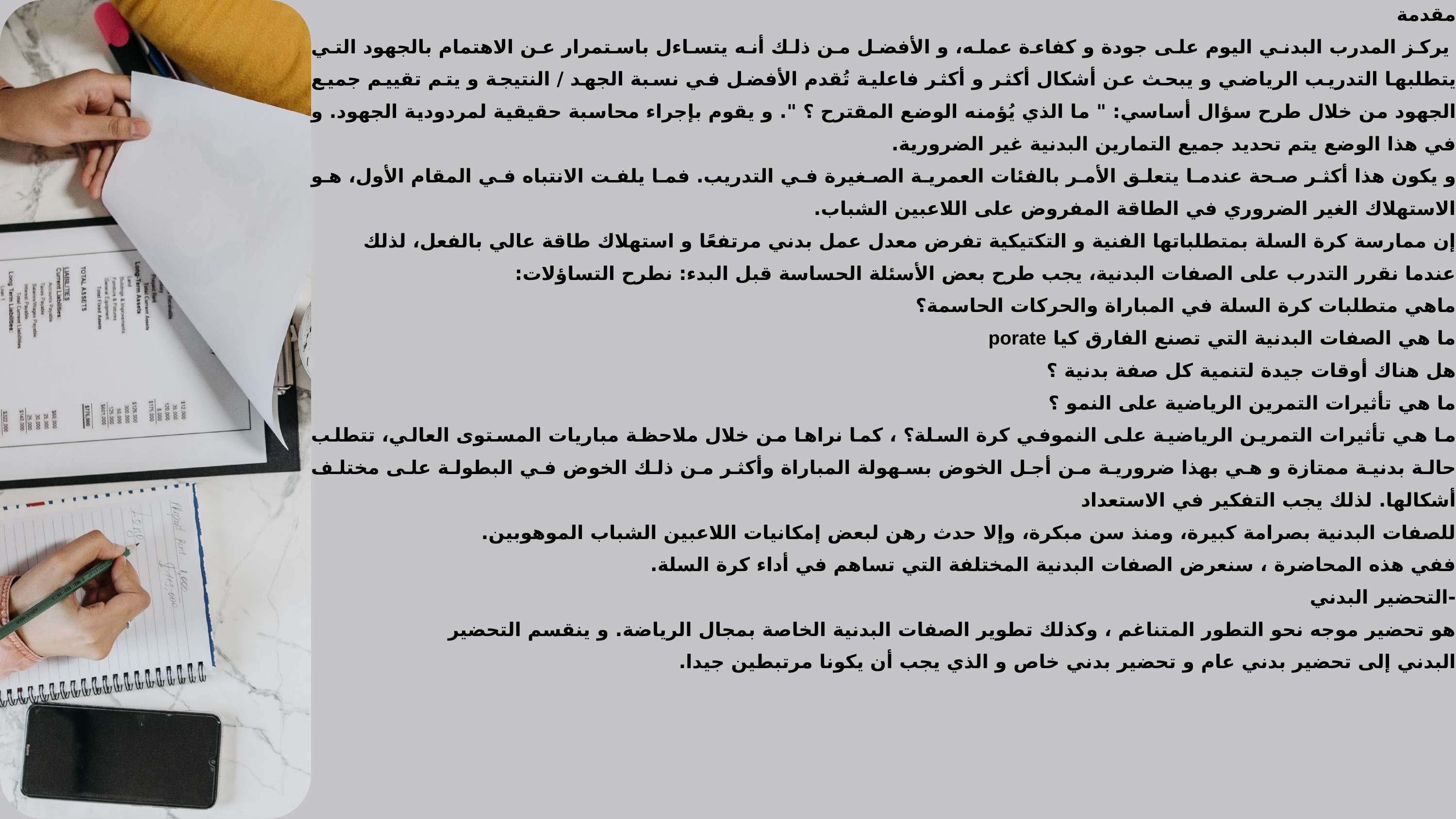

مقدمة
 يركز المدرب البدني اليوم على جودة و كفاءة عمله، و الأفضل من ذلك أنه يتساءل باستمرار عن الاهتمام بالجهود التي يتطلبها التدريب الرياضي و يبحث عن أشكال أكثر و أكثر فاعلية تُقدم الأفضل في نسبة الجهد / النتيجة و يتم تقييم جميع الجهود من خلال طرح سؤال أساسي: " ما الذي يُؤمنه الوضع المقترح ؟ ". و يقوم بإجراء محاسبة حقيقية لمردودية الجهود. و في هذا الوضع يتم تحديد جميع التمارين البدنية غير الضرورية.
و يكون هذا أكثر صحة عندما يتعلق الأمر بالفئات العمرية الصغيرة في التدريب. فما يلفت الانتباه في المقام الأول، هو الاستهلاك الغير الضروري في الطاقة المفروض على اللاعبين الشباب.
إن ممارسة كرة السلة بمتطلباتها الفنية و التكتيكية تفرض معدل عمل بدني مرتفعًا و استهلاك طاقة عالي بالفعل، لذلك
عندما نقرر التدرب على الصفات البدنية، يجب طرح بعض الأسئلة الحساسة قبل البدء: نطرح التساؤلات:
ماهي متطلبات كرة السلة في المباراة والحركات الحاسمة؟
ما هي الصفات البدنية التي تصنع الفارق کیا porate
هل هناك أوقات جيدة لتنمية كل صفة بدنية ؟
ما هي تأثيرات التمرين الرياضية على النمو ؟
ما هي تأثيرات التمرين الرياضية على النموفي كرة السلة؟ ، كما نراها من خلال ملاحظة مباريات المستوى العالي، تتطلب حالة بدنية ممتازة و هي بهذا ضرورية من أجل الخوض بسهولة المباراة وأكثر من ذلك الخوض في البطولة على مختلف أشكالها. لذلك يجب التفكير في الاستعداد
للصفات البدنية بصرامة كبيرة، ومنذ سن مبكرة، وإلا حدث رهن لبعض إمكانيات اللاعبين الشباب الموهوبين.
ففي هذه المحاضرة ، سنعرض الصفات البدنية المختلفة التي تساهم في أداء كرة السلة.
-التحضير البدني
هو تحضير موجه نحو التطور المتناغم ، وكذلك تطوير الصفات البدنية الخاصة بمجال الرياضة. و ينقسم التحضير
البدني إلى تحضير بدني عام و تحضير بدني خاص و الذي يجب أن يكونا مرتبطين جيدا.